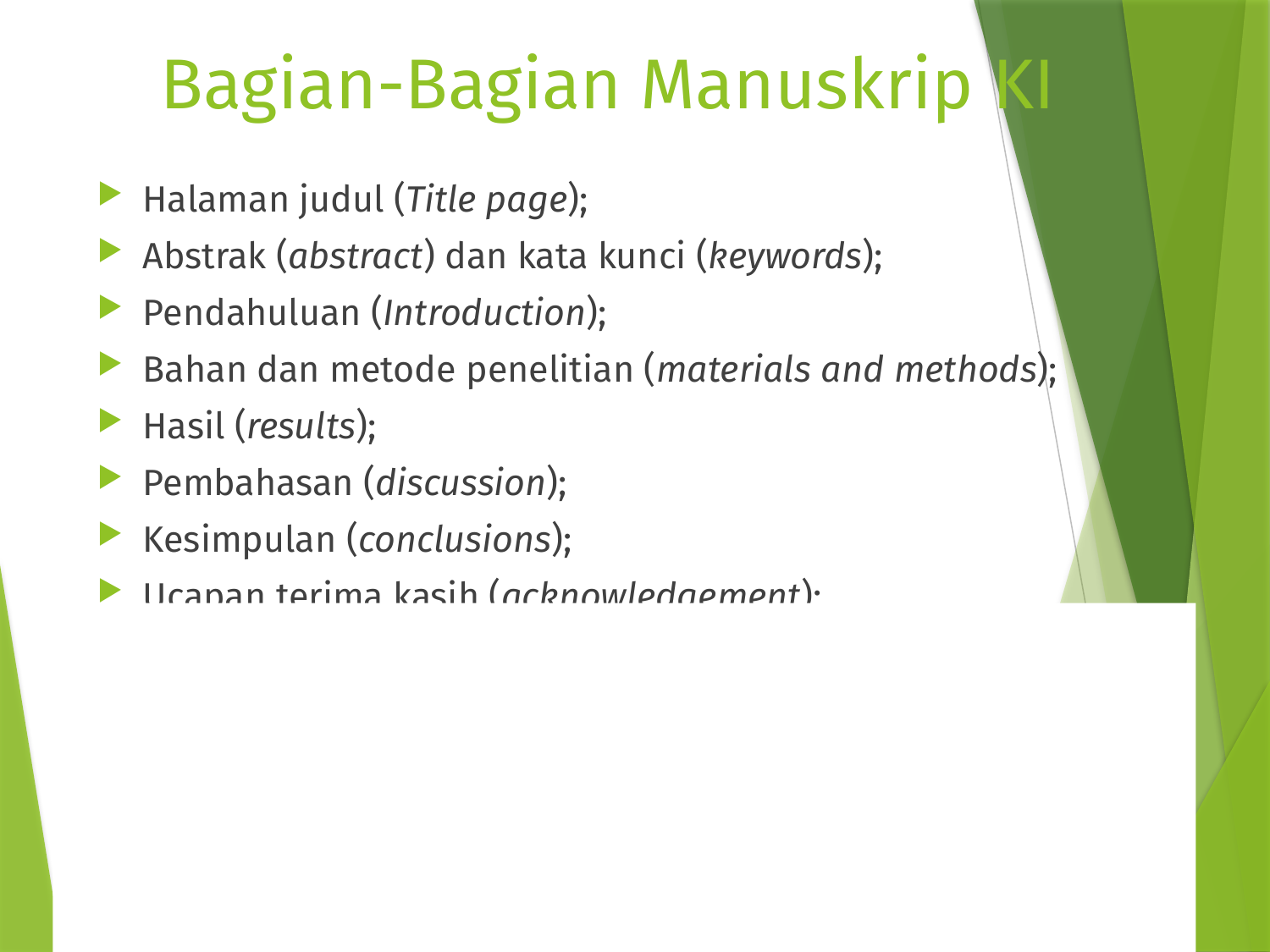

# Bagian-Bagian Manuskrip KI
Halaman judul (Title page);
Abstrak (abstract) dan kata kunci (keywords);
Pendahuluan (Introduction);
Bahan dan metode penelitian (materials and methods);
Hasil (results);
Pembahasan (discussion);
Kesimpulan (conclusions);
Ucapan terima kasih (acknowledgement);
Daftar pustaka (references);
Data tambahan (supplementary materials)